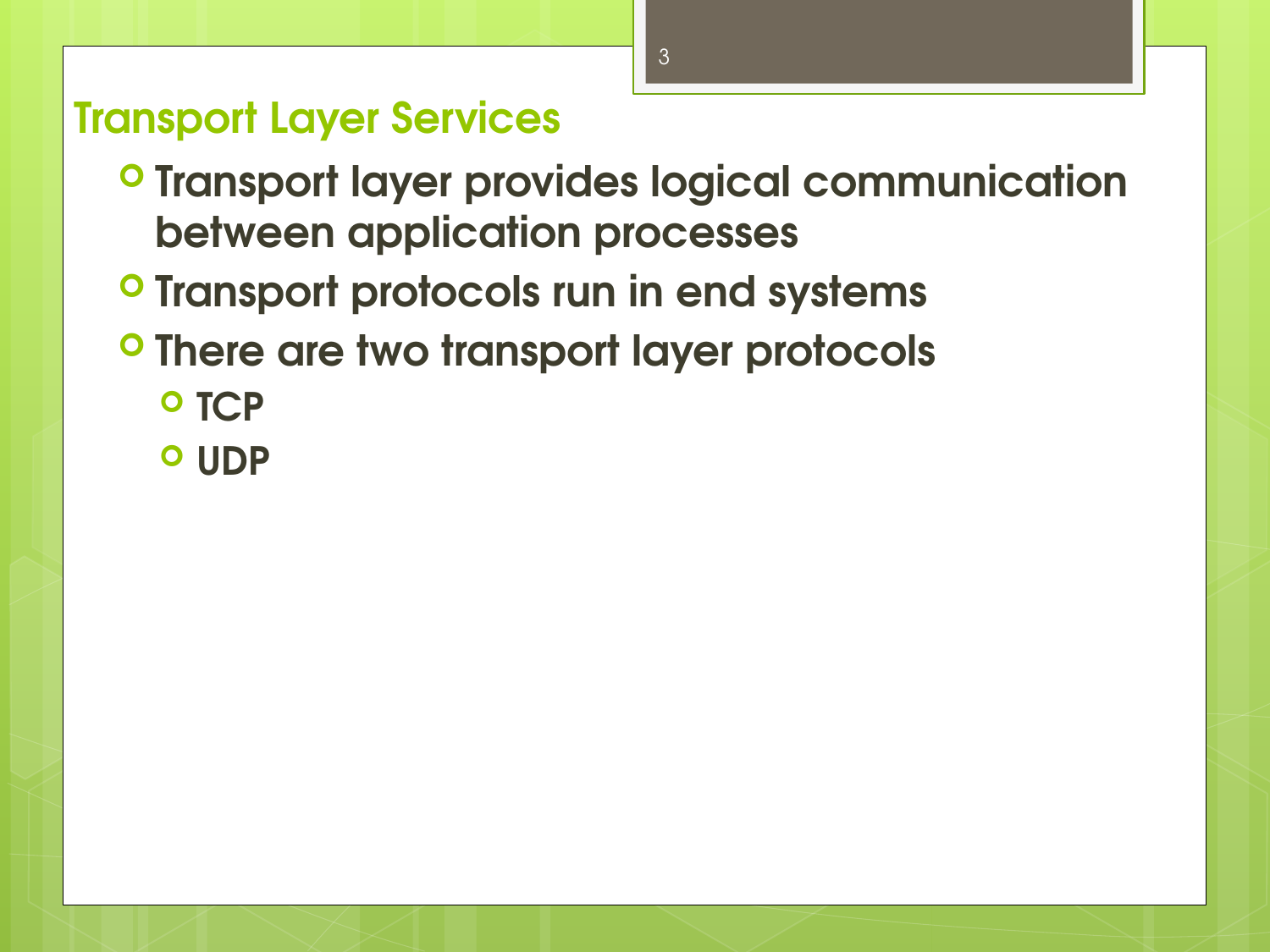

3
# Transport Layer Services
Transport layer provides logical communication between application processes
Transport protocols run in end systems
There are two transport layer protocols
TCP
UDP